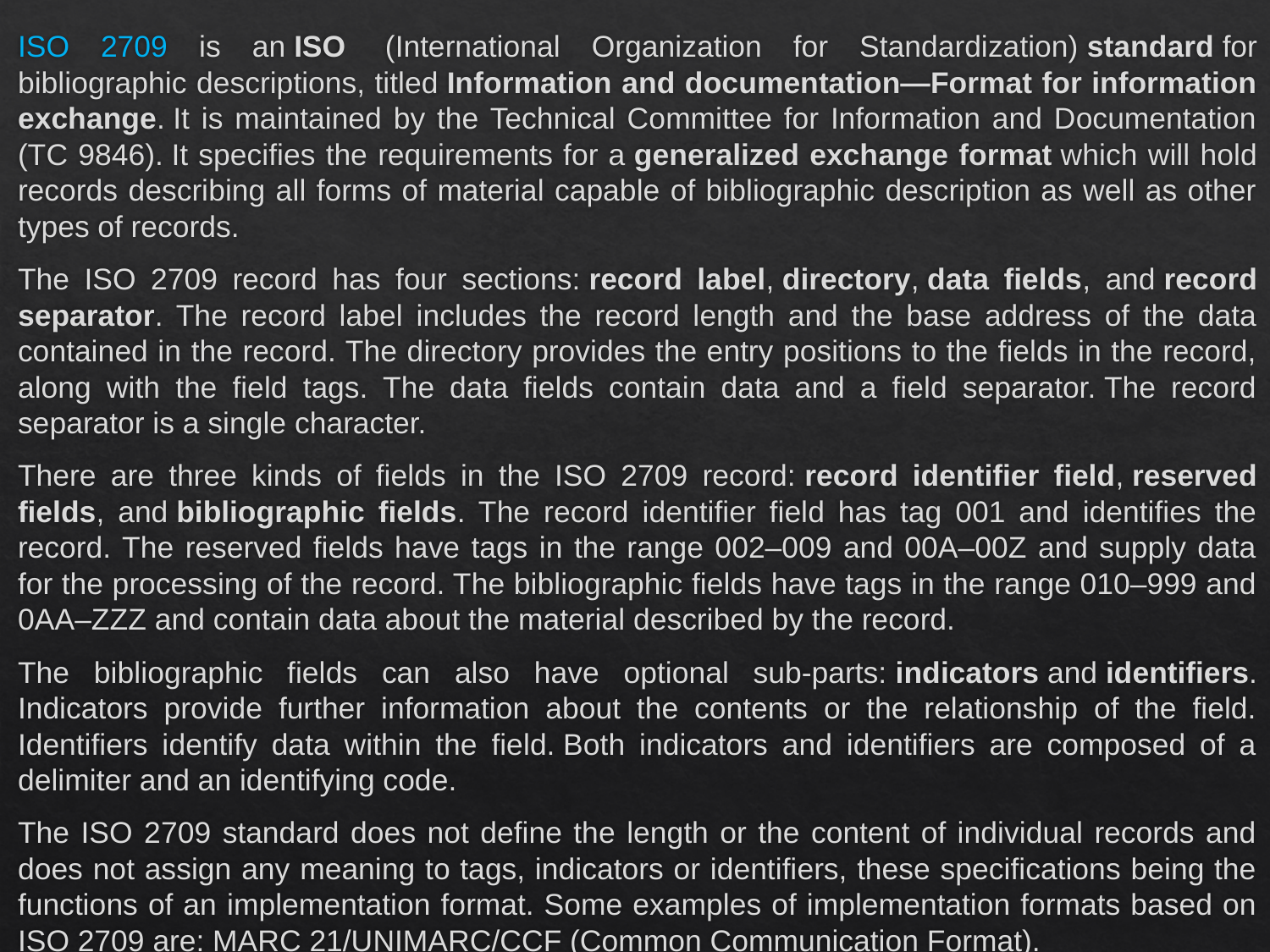

ISO 2709 is an ISO  (International Organization for Standardization) standard for bibliographic descriptions, titled Information and documentation—Format for information exchange. It is maintained by the Technical Committee for Information and Documentation (TC 9846). It specifies the requirements for a generalized exchange format which will hold records describing all forms of material capable of bibliographic description as well as other types of records.
The ISO 2709 record has four sections: record label, directory, data fields, and record separator. The record label includes the record length and the base address of the data contained in the record. The directory provides the entry positions to the fields in the record, along with the field tags. The data fields contain data and a field separator. The record separator is a single character.
There are three kinds of fields in the ISO 2709 record: record identifier field, reserved fields, and bibliographic fields. The record identifier field has tag 001 and identifies the record. The reserved fields have tags in the range 002–009 and 00A–00Z and supply data for the processing of the record. The bibliographic fields have tags in the range 010–999 and 0AA–ZZZ and contain data about the material described by the record.
The bibliographic fields can also have optional sub-parts: indicators and identifiers. Indicators provide further information about the contents or the relationship of the field. Identifiers identify data within the field. Both indicators and identifiers are composed of a delimiter and an identifying code.
The ISO 2709 standard does not define the length or the content of individual records and does not assign any meaning to tags, indicators or identifiers, these specifications being the functions of an implementation format. Some examples of implementation formats based on ISO 2709 are: MARC 21/UNIMARC/CCF (Common Communication Format).